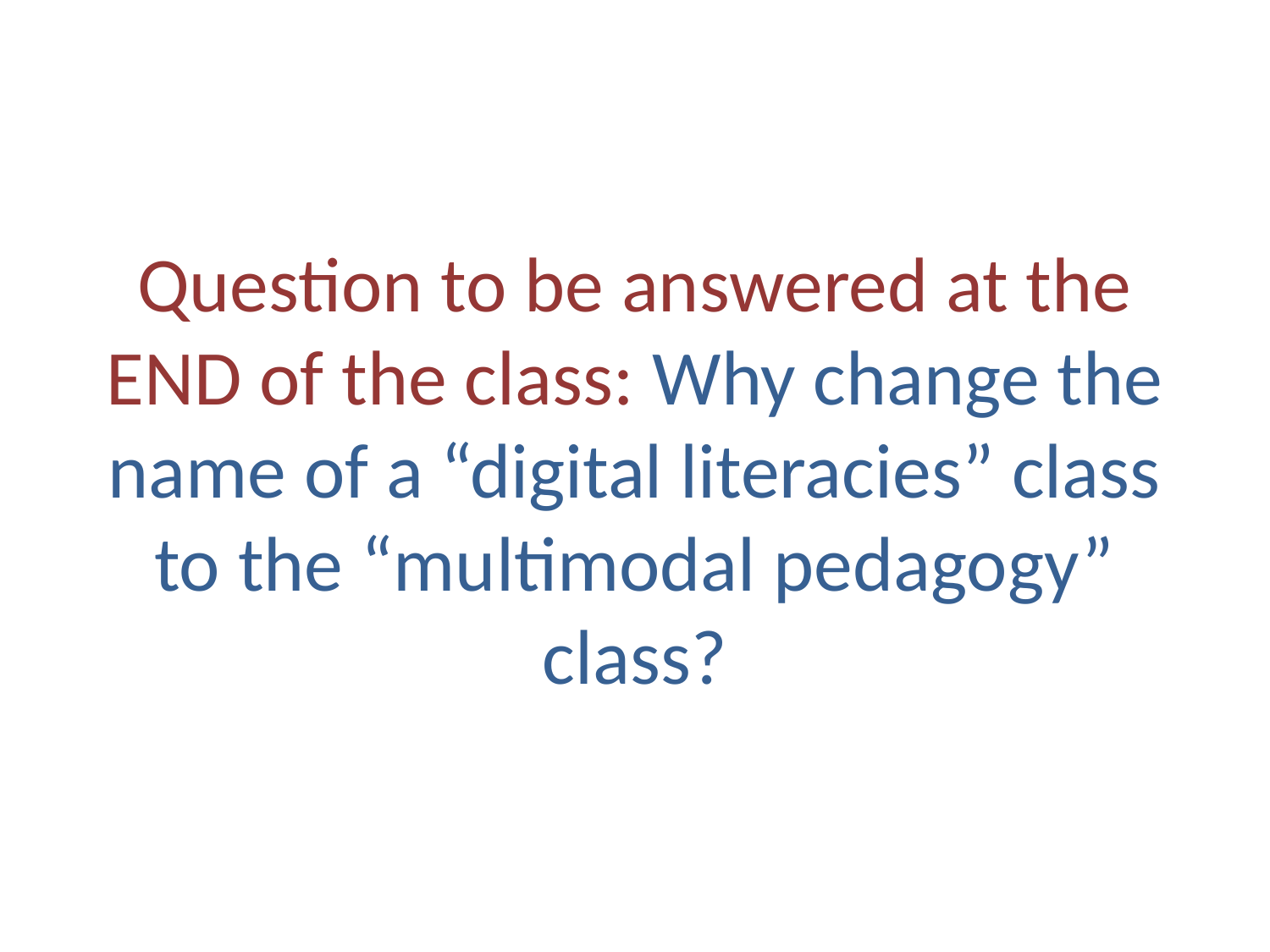

# Question to be answered at the END of the class: Why change the name of a “digital literacies” class to the “multimodal pedagogy” class?